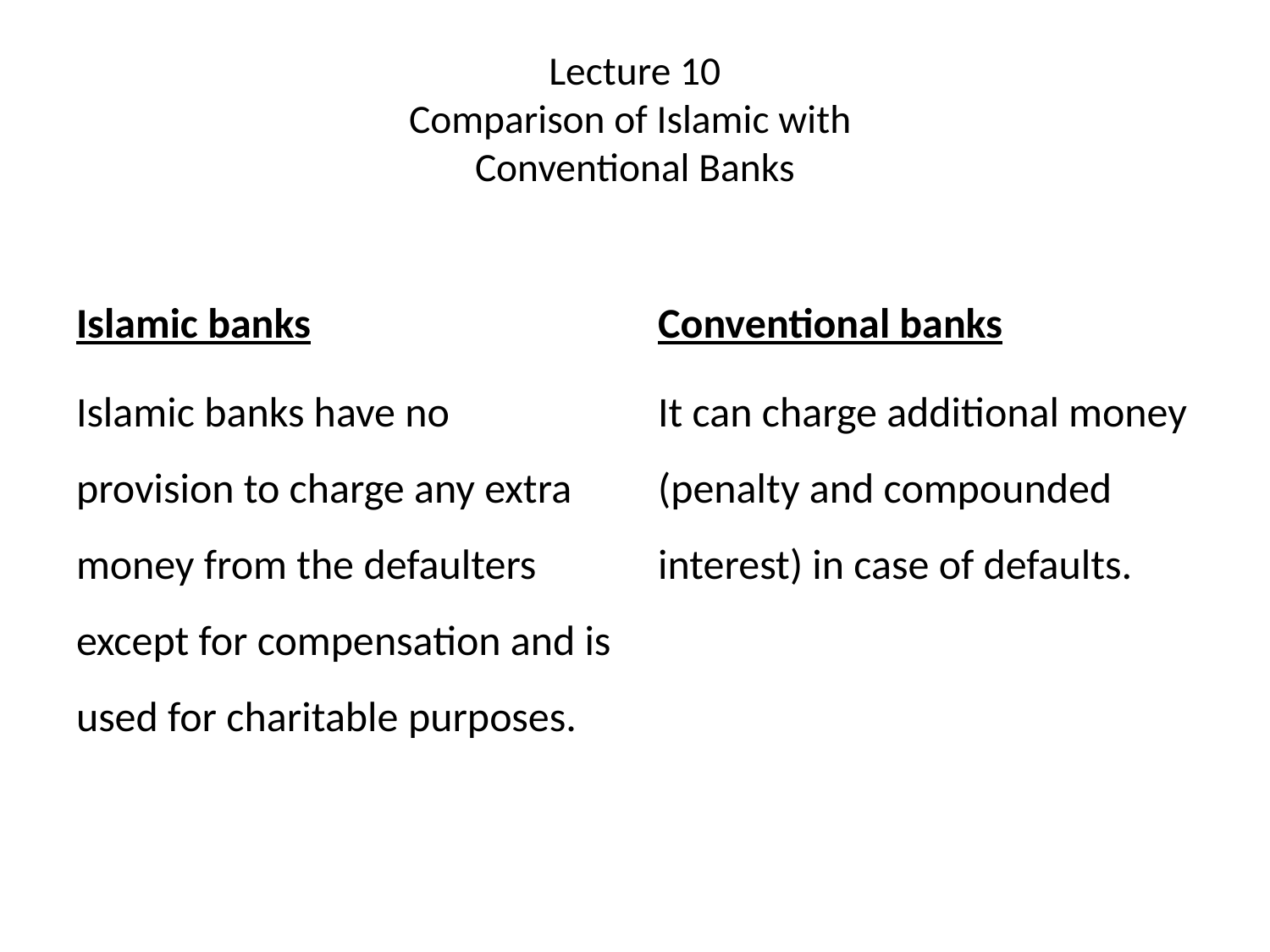

# Lecture 10 Comparison of Islamic with Conventional Banks
Islamic banks
Conventional banks
Islamic banks have no provision to charge any extra money from the defaulters except for compensation and is used for charitable purposes.
It can charge additional money (penalty and compounded interest) in case of defaults.